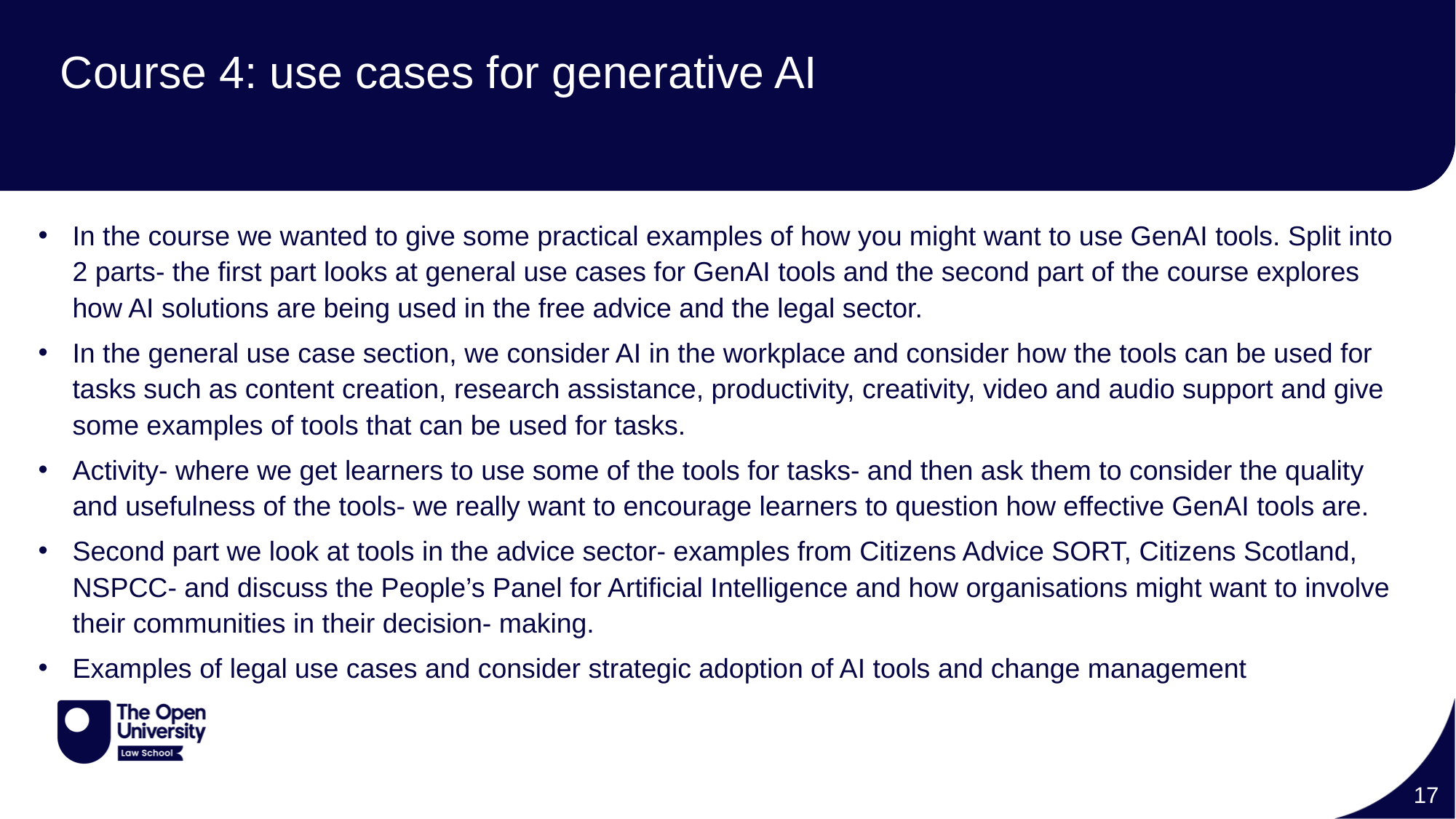

# Course 4: use cases for generative AI
In the course we wanted to give some practical examples of how you might want to use GenAI tools. Split into 2 parts- the first part looks at general use cases for GenAI tools and the second part of the course explores how AI solutions are being used in the free advice and the legal sector.
In the general use case section, we consider AI in the workplace and consider how the tools can be used for tasks such as content creation, research assistance, productivity, creativity, video and audio support and give some examples of tools that can be used for tasks.
Activity- where we get learners to use some of the tools for tasks- and then ask them to consider the quality and usefulness of the tools- we really want to encourage learners to question how effective GenAI tools are.
Second part we look at tools in the advice sector- examples from Citizens Advice SORT, Citizens Scotland, NSPCC- and discuss the People’s Panel for Artificial Intelligence and how organisations might want to involve their communities in their decision- making.
Examples of legal use cases and consider strategic adoption of AI tools and change management